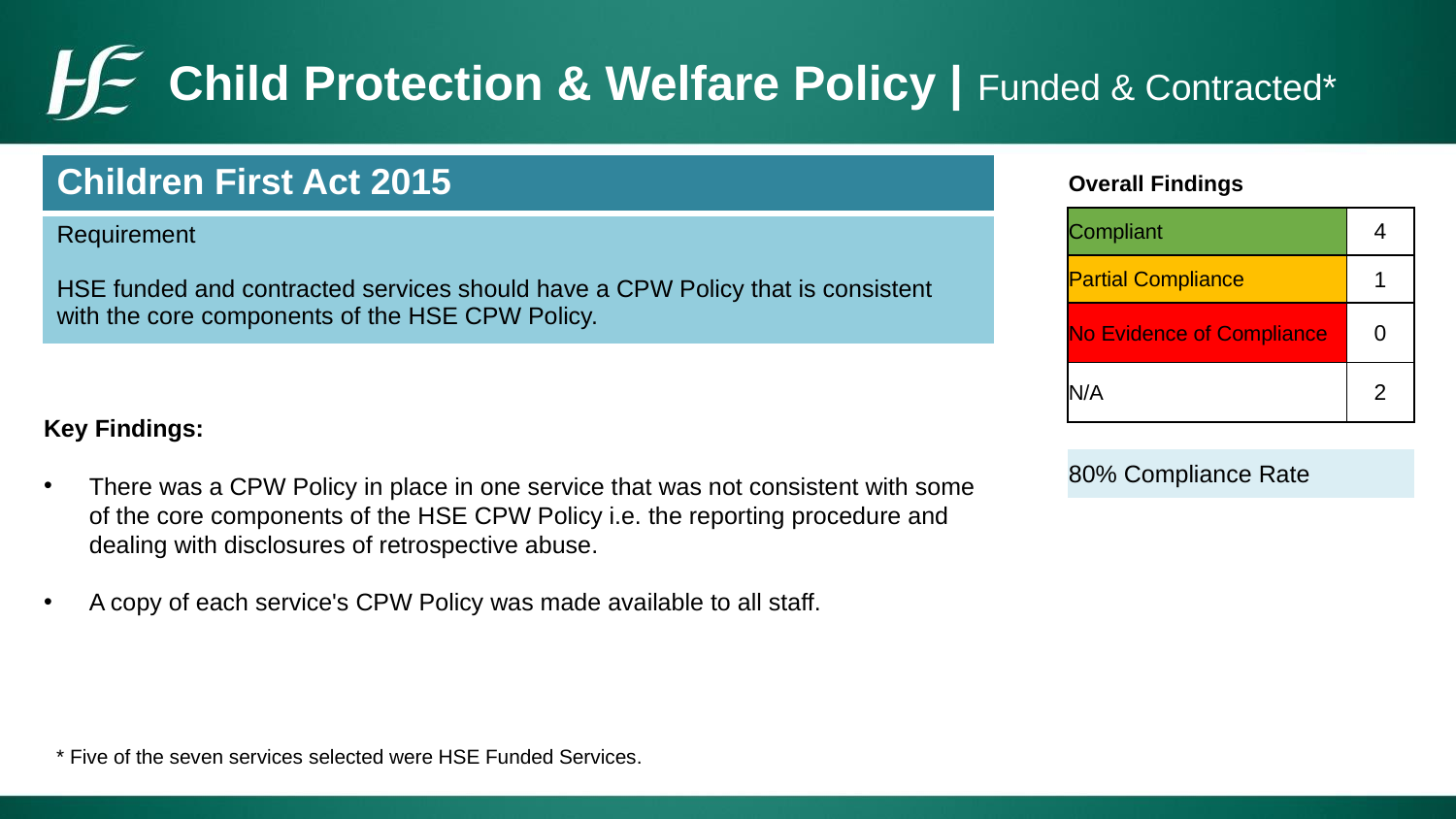

# Child Protection & Welfare Policy | Funded & Contracted*
| Children First Act 2015 |
| --- |
| Requirement HSE funded and contracted services should have a CPW Policy that is consistent with the core components of the HSE CPW Policy. |
| Overall Findings |  |
| --- | --- |
| Compliant | 4 |
| Partial Compliance | 1 |
| No Evidence of Compliance | 0 |
| N/A | 2 |
|  |  |
| 80% Compliance Rate |  |
Key Findings:

There was a CPW Policy in place in one service that was not consistent with some of the core components of the HSE CPW Policy i.e. the reporting procedure and dealing with disclosures of retrospective abuse.

A copy of each service's CPW Policy was made available to all staff.
* Five of the seven services selected were HSE Funded Services.